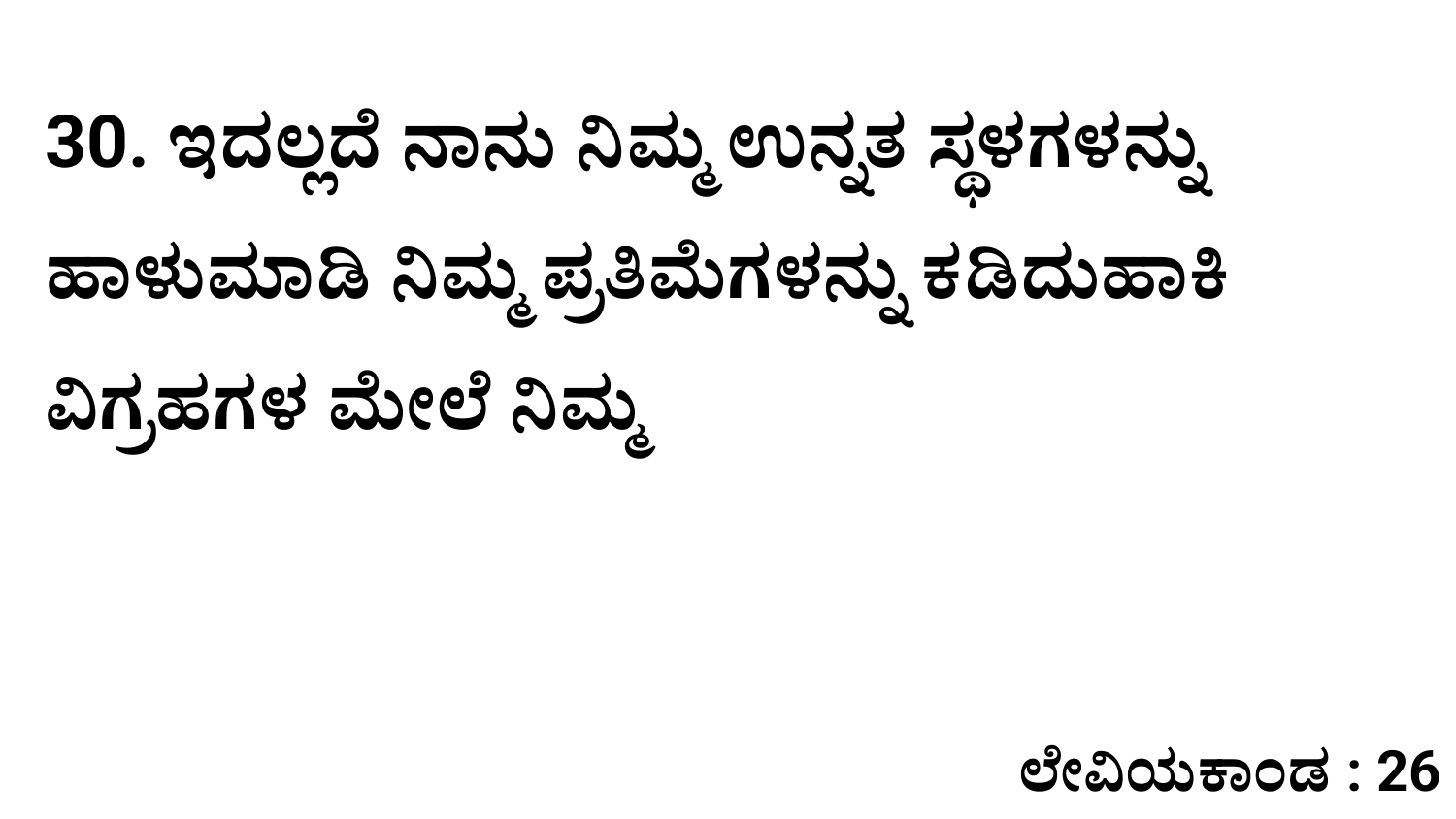

30. ಇದಲ್ಲದೆ ನಾನು ನಿಮ್ಮ ಉನ್ನತ ಸ್ಥಳಗಳನ್ನು ಹಾಳುಮಾಡಿ ನಿಮ್ಮ ಪ್ರತಿಮೆಗಳನ್ನು ಕಡಿದುಹಾಕಿ ವಿಗ್ರಹಗಳ ಮೇಲೆ ನಿಮ್ಮ
ಲೇವಿಯಕಾಂಡ : 26